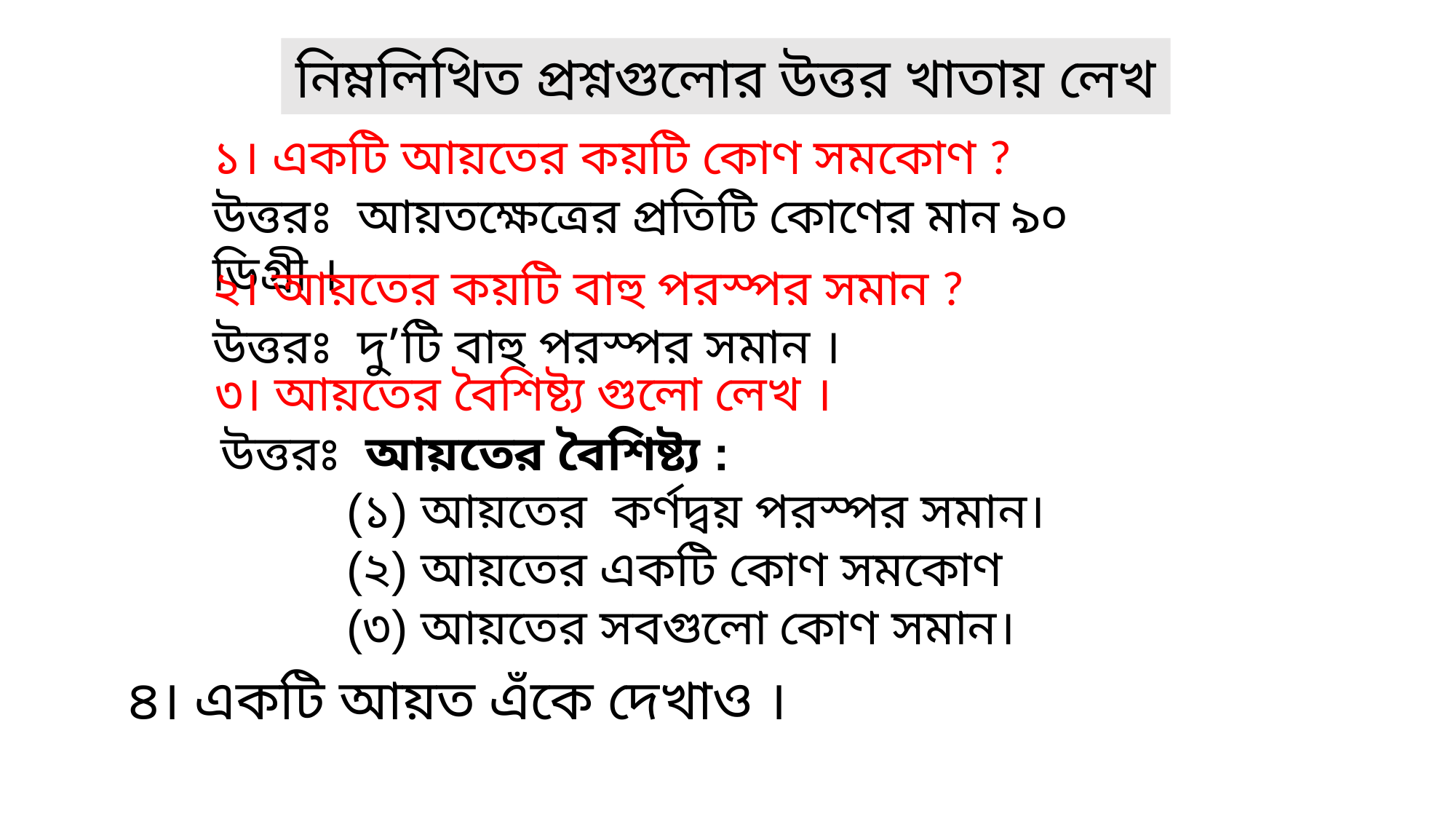

নিম্নলিখিত প্রশ্নগুলোর উত্তর খাতায় লেখ
১। একটি আয়তের কয়টি কোণ সমকোণ ?
উত্তরঃ  আয়তক্ষেত্রের প্রতিটি কোণের মান ৯০ ডিগ্রী ।

২। আয়তের কয়টি বাহু পরস্পর সমান ?
উত্তরঃ  দু’টি বাহু পরস্পর সমান ।
    ৩। আয়তের বৈশিষ্ট্য গুলো লেখ ।
     উত্তরঃ  আয়তের বৈশিষ্ট্য :
              (১) আয়তের  কর্ণদ্বয় পরস্পর সমান।
              (২) আয়তের একটি কোণ সমকোণ
              (৩) আয়তের সবগুলো কোণ সমান।
৪। একটি আয়ত এঁকে দেখাও ।